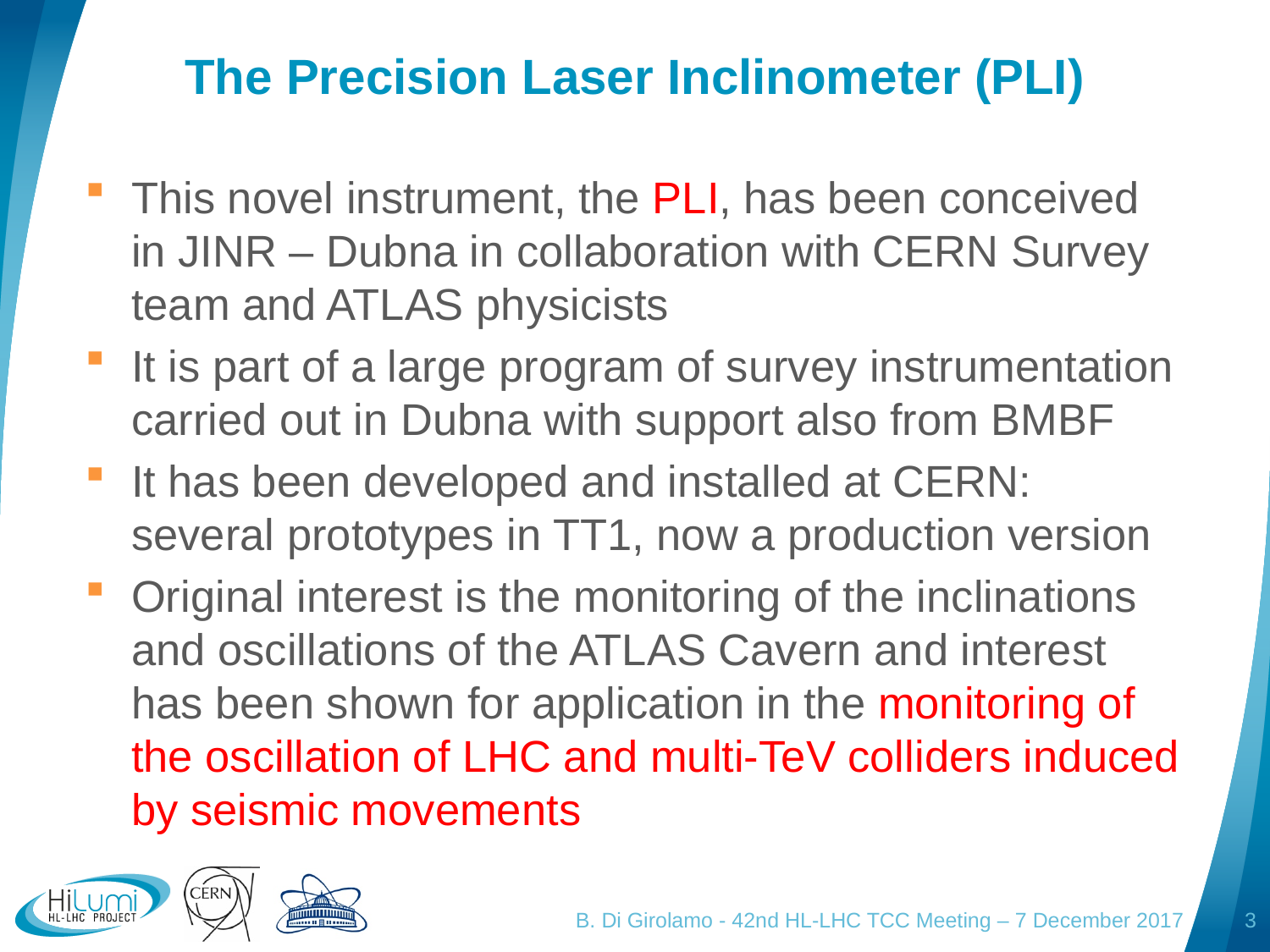

# The Precision Laser Inclinometer (PLI)
This novel instrument, the PLI, has been conceived in JINR – Dubna in collaboration with CERN Survey team and ATLAS physicists
It is part of a large program of survey instrumentation carried out in Dubna with support also from BMBF
It has been developed and installed at CERN: several prototypes in TT1, now a production version
Original interest is the monitoring of the inclinations and oscillations of the ATLAS Cavern and interest has been shown for application in the monitoring of the oscillation of LHC and multi-TeV colliders induced by seismic movements
B. Di Girolamo - 42nd HL-LHC TCC Meeting – 7 December 2017
3